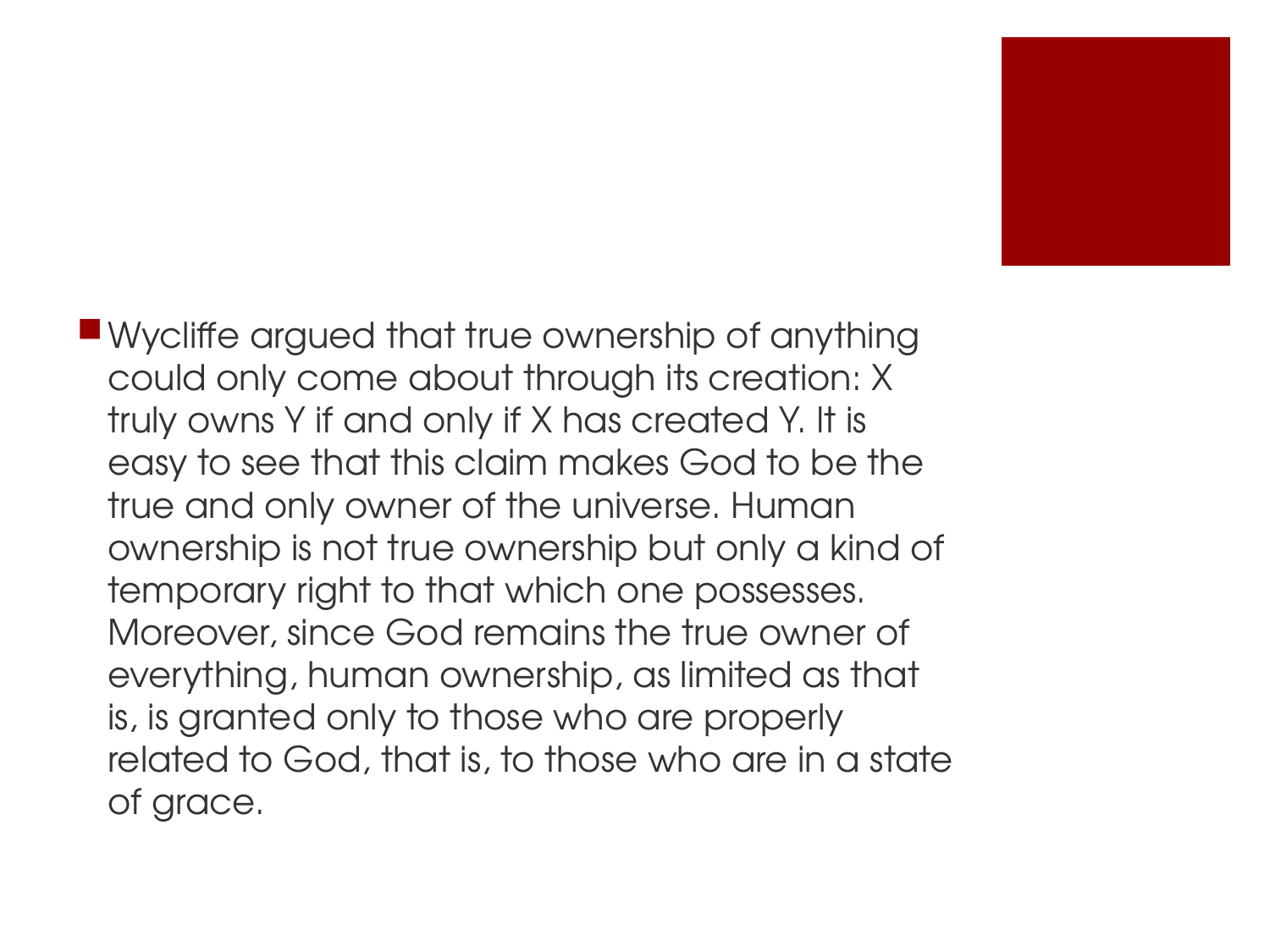

#
Wycliffe argued that true ownership of anything could only come about through its creation: X truly owns Y if and only if X has created Y. It is easy to see that this claim makes God to be the true and only owner of the universe. Human ownership is not true ownership but only a kind of temporary right to that which one possesses. Moreover, since God remains the true owner of everything, human ownership, as limited as that is, is granted only to those who are properly related to God, that is, to those who are in a state of grace.